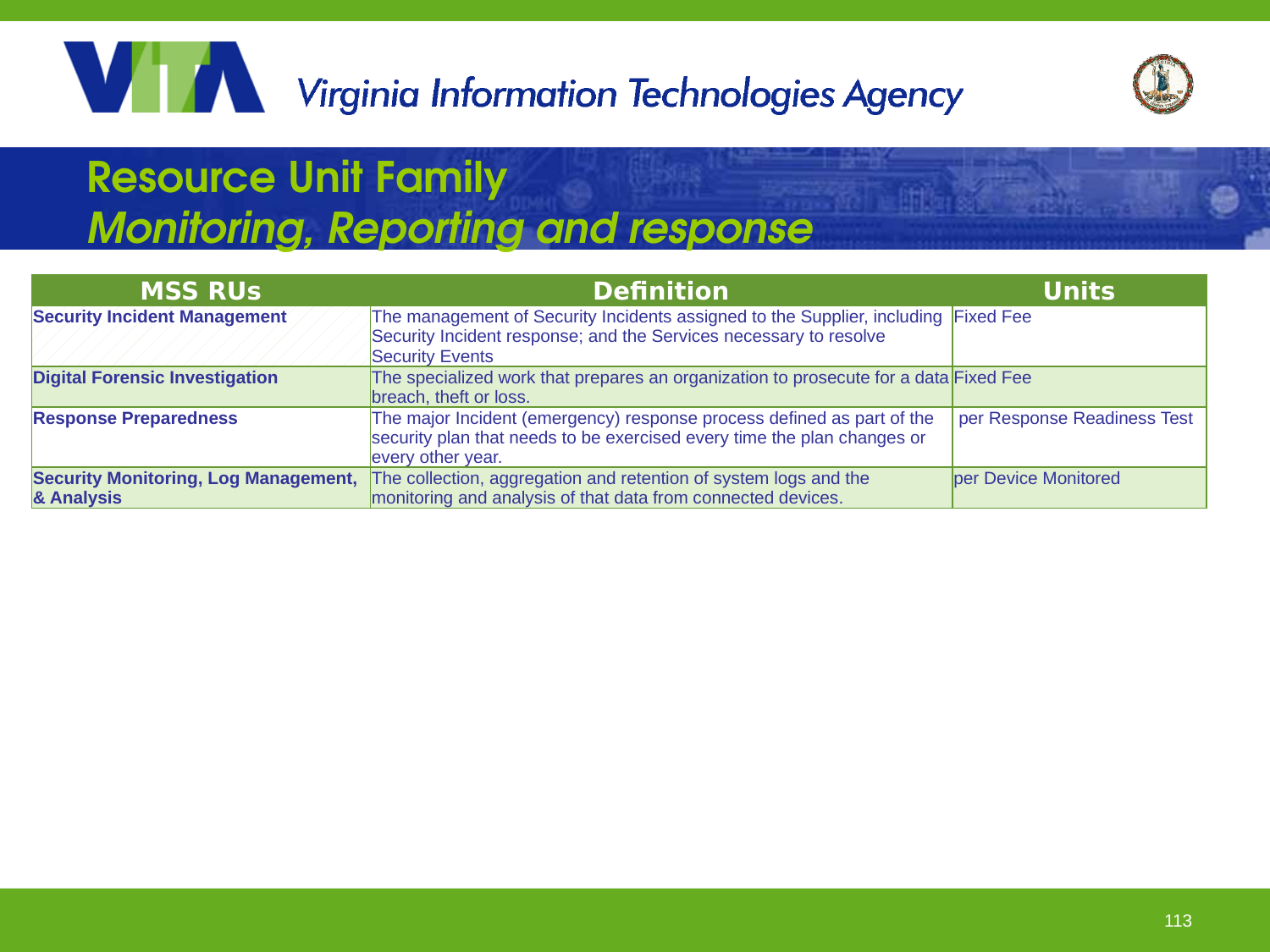

# Resource Unit Family Monitoring, Reporting and response
| MSS RUs | Definition | Units |
| --- | --- | --- |
| Security Incident Management | The management of Security Incidents assigned to the Supplier, including Security Incident response; and the Services necessary to resolve Security Events | Fixed Fee |
| Digital Forensic Investigation | The specialized work that prepares an organization to prosecute for a data breach, theft or loss. | Fixed Fee |
| Response Preparedness | The major Incident (emergency) response process defined as part of the security plan that needs to be exercised every time the plan changes or every other year. | per Response Readiness Test |
| Security Monitoring, Log Management, & Analysis | The collection, aggregation and retention of system logs and the monitoring and analysis of that data from connected devices. | per Device Monitored |